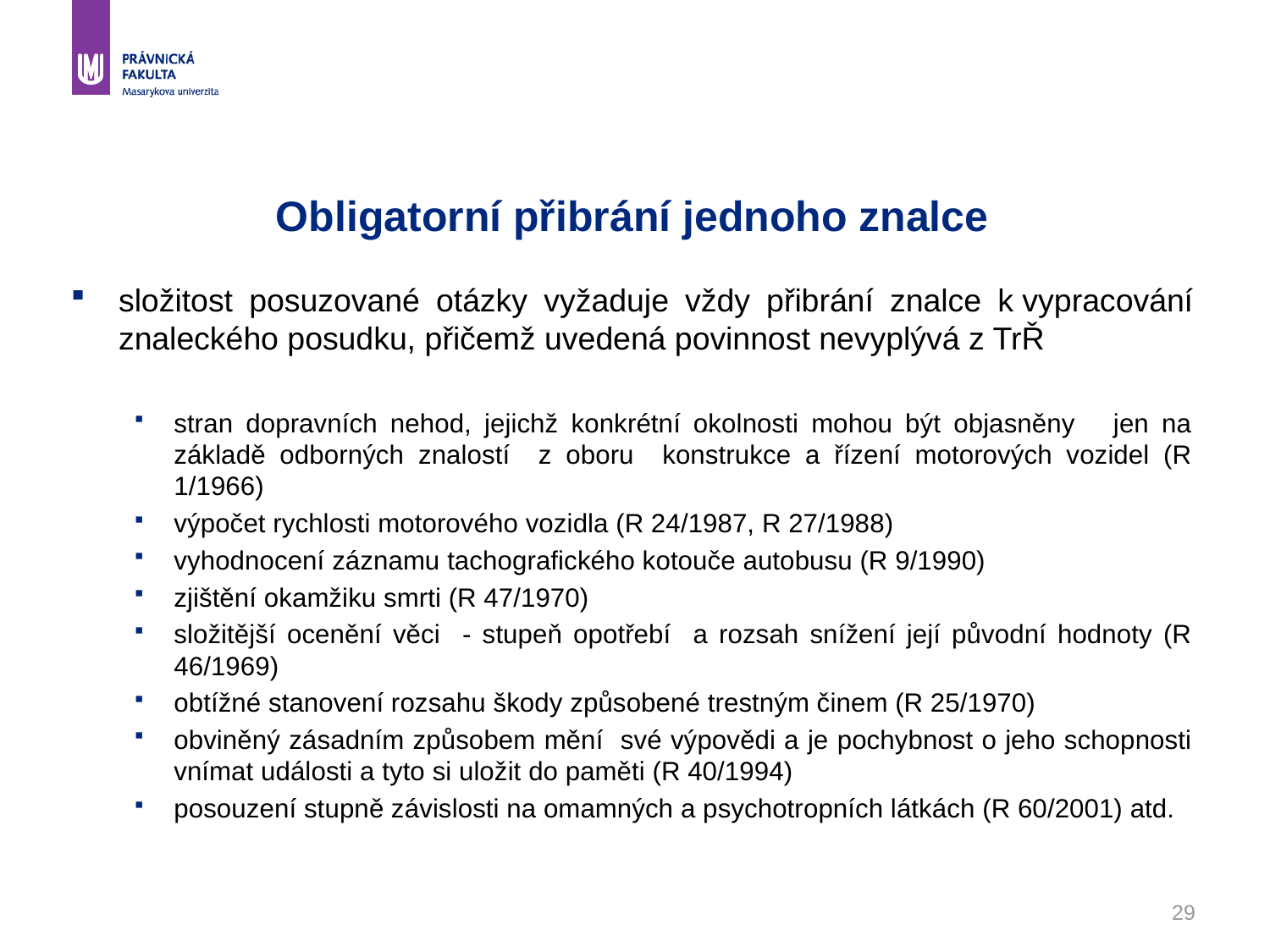

# Obligatorní přibrání jednoho znalce
složitost posuzované otázky vyžaduje vždy přibrání znalce k vypracování znaleckého posudku, přičemž uvedená povinnost nevyplývá z TrŘ

stran dopravních nehod, jejichž konkrétní okolnosti mohou být objasněny   jen na základě odborných znalostí  z oboru  konstrukce a řízení motorových vozidel (R 1/1966)
výpočet rychlosti motorového vozidla (R 24/1987, R 27/1988)
vyhodnocení záznamu tachografického kotouče autobusu (R 9/1990)
zjištění okamžiku smrti (R 47/1970)
složitější ocenění věci  - stupeň opotřebí  a rozsah snížení její původní hodnoty (R 46/1969)
obtížné stanovení rozsahu škody způsobené trestným činem (R 25/1970)
obviněný zásadním způsobem mění  své výpovědi a je pochybnost o jeho schopnosti vnímat události a tyto si uložit do paměti (R 40/1994)
posouzení stupně závislosti na omamných a psychotropních látkách (R 60/2001) atd.

29